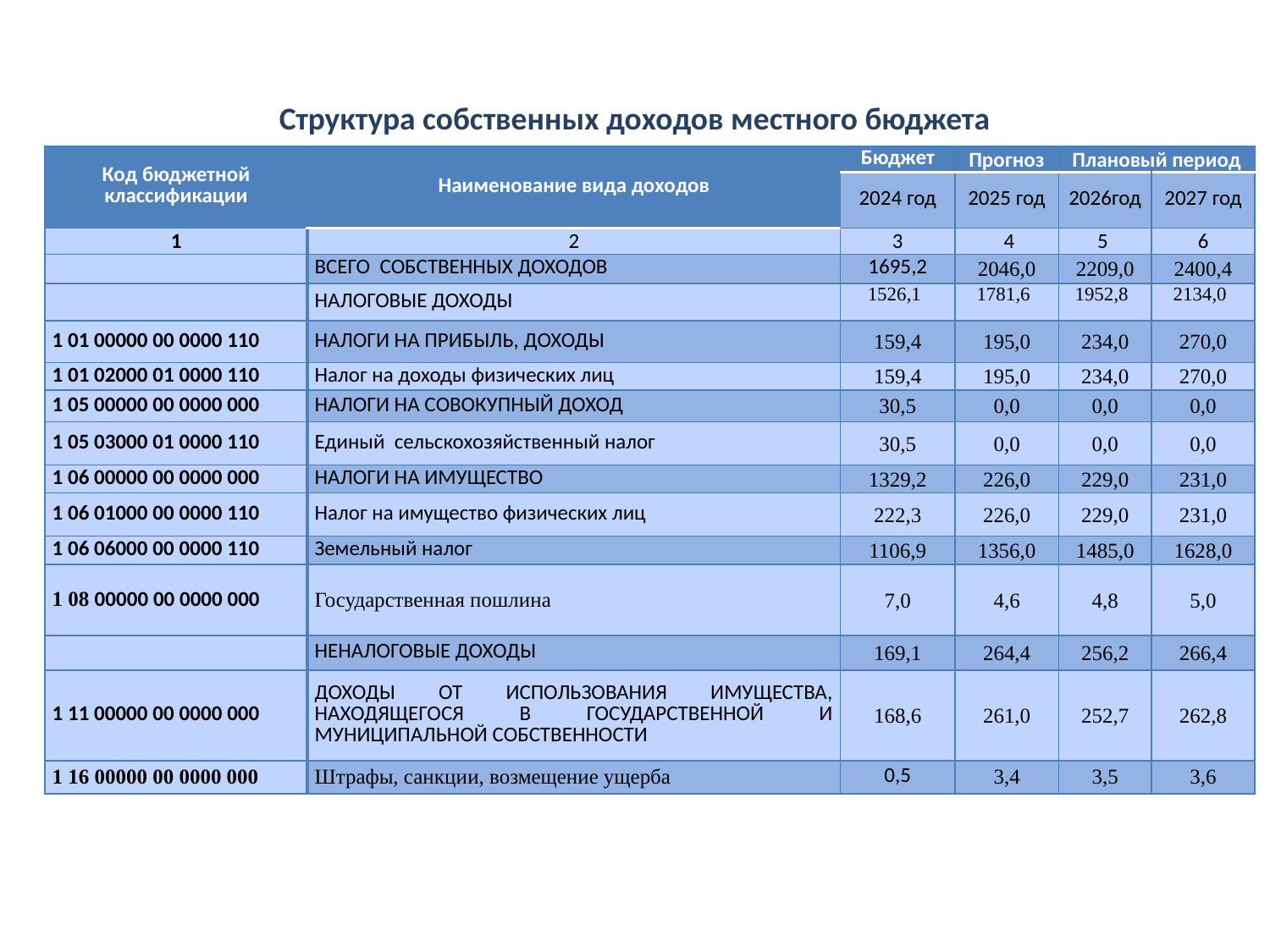

# Структура собственных доходов местного бюджета
| Код бюджетной классификации | Наименование вида доходов | Бюджет | Прогноз | Плановый период |  |
| --- | --- | --- | --- | --- | --- |
|  |  | 2024 год | 2025 год | 2026год | 2027 год |
| 1 | 2 | 3 | 4 | 5 | 6 |
|  | ВСЕГО СОБСТВЕННЫХ ДОХОДОВ | 1695,2 | 2046,0 | 2209,0 | 2400,4 |
|  | НАЛОГОВЫЕ ДОХОДЫ | 1526,1 | 1781,6 | 1952,8 | 2134,0 |
| 1 01 00000 00 0000 110 | НАЛОГИ НА ПРИБЫЛЬ, ДОХОДЫ | 159,4 | 195,0 | 234,0 | 270,0 |
| 1 01 02000 01 0000 110 | Налог на доходы физических лиц | 159,4 | 195,0 | 234,0 | 270,0 |
| 1 05 00000 00 0000 000 | НАЛОГИ НА СОВОКУПНЫЙ ДОХОД | 30,5 | 0,0 | 0,0 | 0,0 |
| 1 05 03000 01 0000 110 | Единый сельскохозяйственный налог | 30,5 | 0,0 | 0,0 | 0,0 |
| 1 06 00000 00 0000 000 | НАЛОГИ НА ИМУЩЕСТВО | 1329,2 | 226,0 | 229,0 | 231,0 |
| 1 06 01000 00 0000 110 | Налог на имущество физических лиц | 222,3 | 226,0 | 229,0 | 231,0 |
| 1 06 06000 00 0000 110 | Земельный налог | 1106,9 | 1356,0 | 1485,0 | 1628,0 |
| 1 08 00000 00 0000 000 | Государственная пошлина | 7,0 | 4,6 | 4,8 | 5,0 |
|  | НЕНАЛОГОВЫЕ ДОХОДЫ | 169,1 | 264,4 | 256,2 | 266,4 |
| 1 11 00000 00 0000 000 | ДОХОДЫ ОТ ИСПОЛЬЗОВАНИЯ ИМУЩЕСТВА, НАХОДЯЩЕГОСЯ В ГОСУДАРСТВЕННОЙ И МУНИЦИПАЛЬНОЙ СОБСТВЕННОСТИ | 168,6 | 261,0 | 252,7 | 262,8 |
| 1 16 00000 00 0000 000 | Штрафы, санкции, возмещение ущерба | 0,5 | 3,4 | 3,5 | 3,6 |